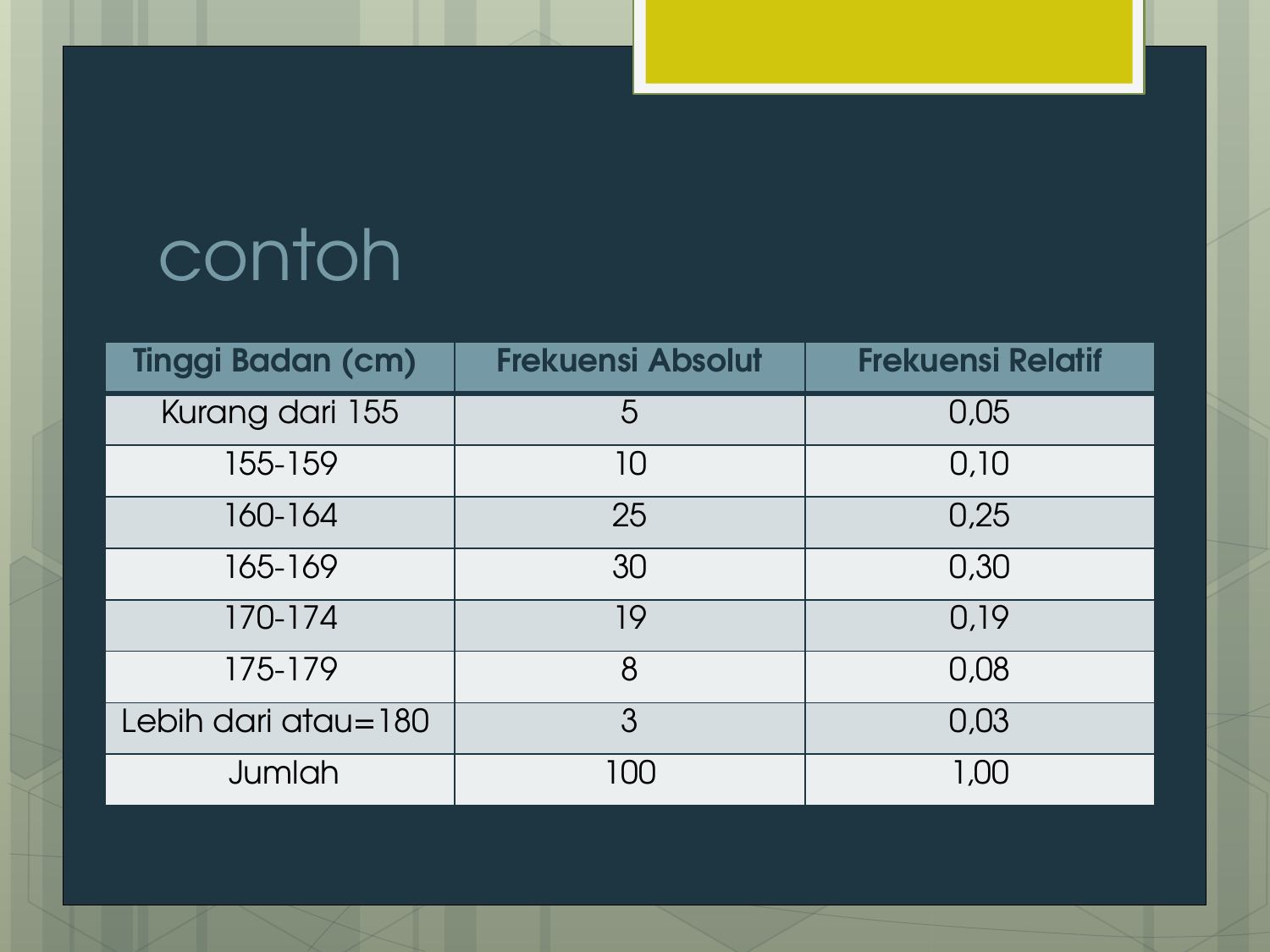

# contoh
| Tinggi Badan (cm) | Frekuensi Absolut | Frekuensi Relatif |
| --- | --- | --- |
| Kurang dari 155 | 5 | 0,05 |
| 155-159 | 10 | 0,10 |
| 160-164 | 25 | 0,25 |
| 165-169 | 30 | 0,30 |
| 170-174 | 19 | 0,19 |
| 175-179 | 8 | 0,08 |
| Lebih dari atau=180 | 3 | 0,03 |
| Jumlah | 100 | 1,00 |